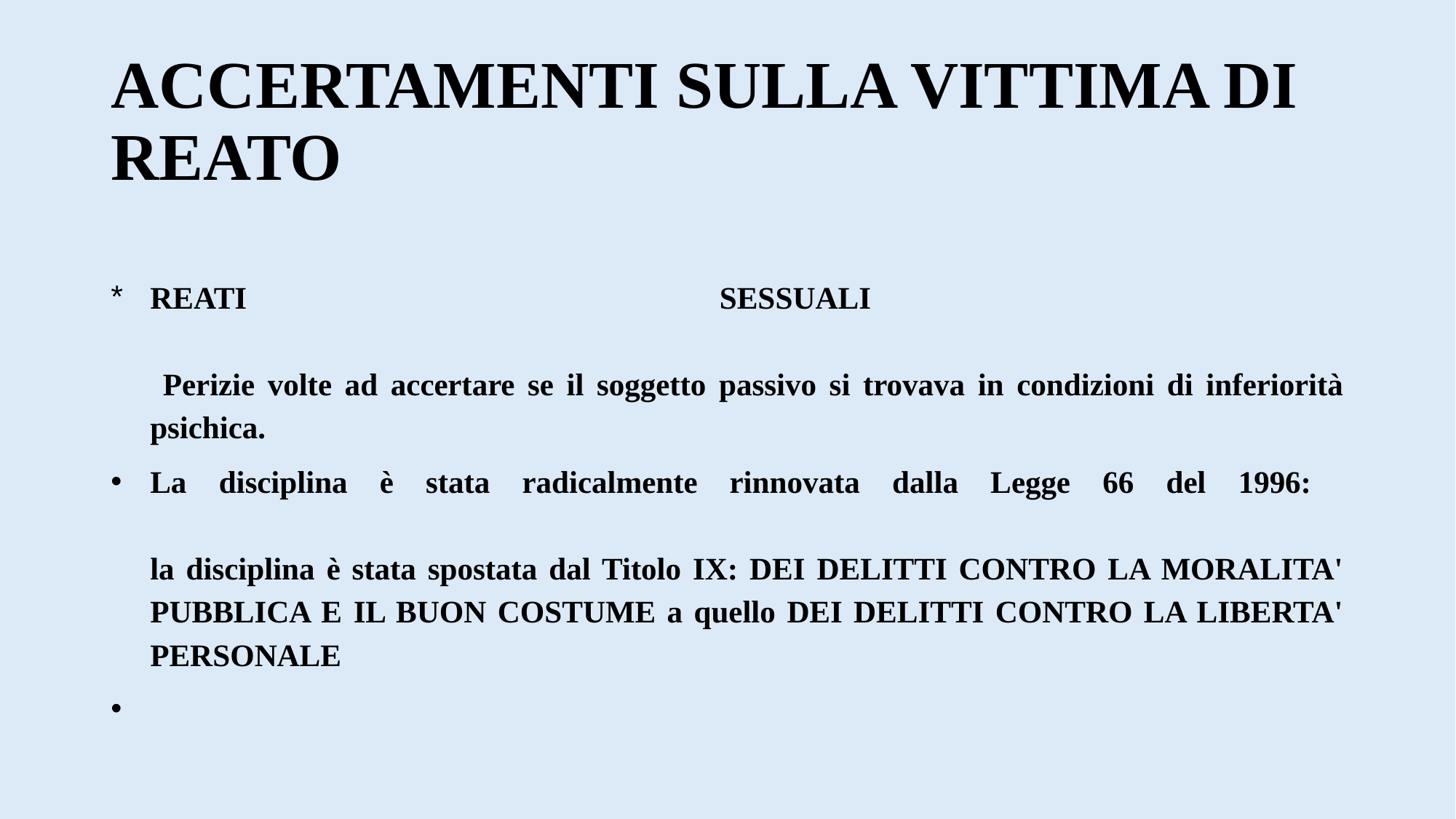

# ACCERTAMENTI SULLA VITTIMA DI REATO

REATI SESSUALI
 Perizie volte ad accertare se il soggetto passivo si trovava in condizioni di inferiorità psichica.
La disciplina è stata radicalmente rinnovata dalla Legge 66 del 1996:
la disciplina è stata spostata dal Titolo IX: DEI DELITTI CONTRO LA MORALITA' PUBBLICA E IL BUON COSTUME a quello DEI DELITTI CONTRO LA LIBERTA' PERSONALE